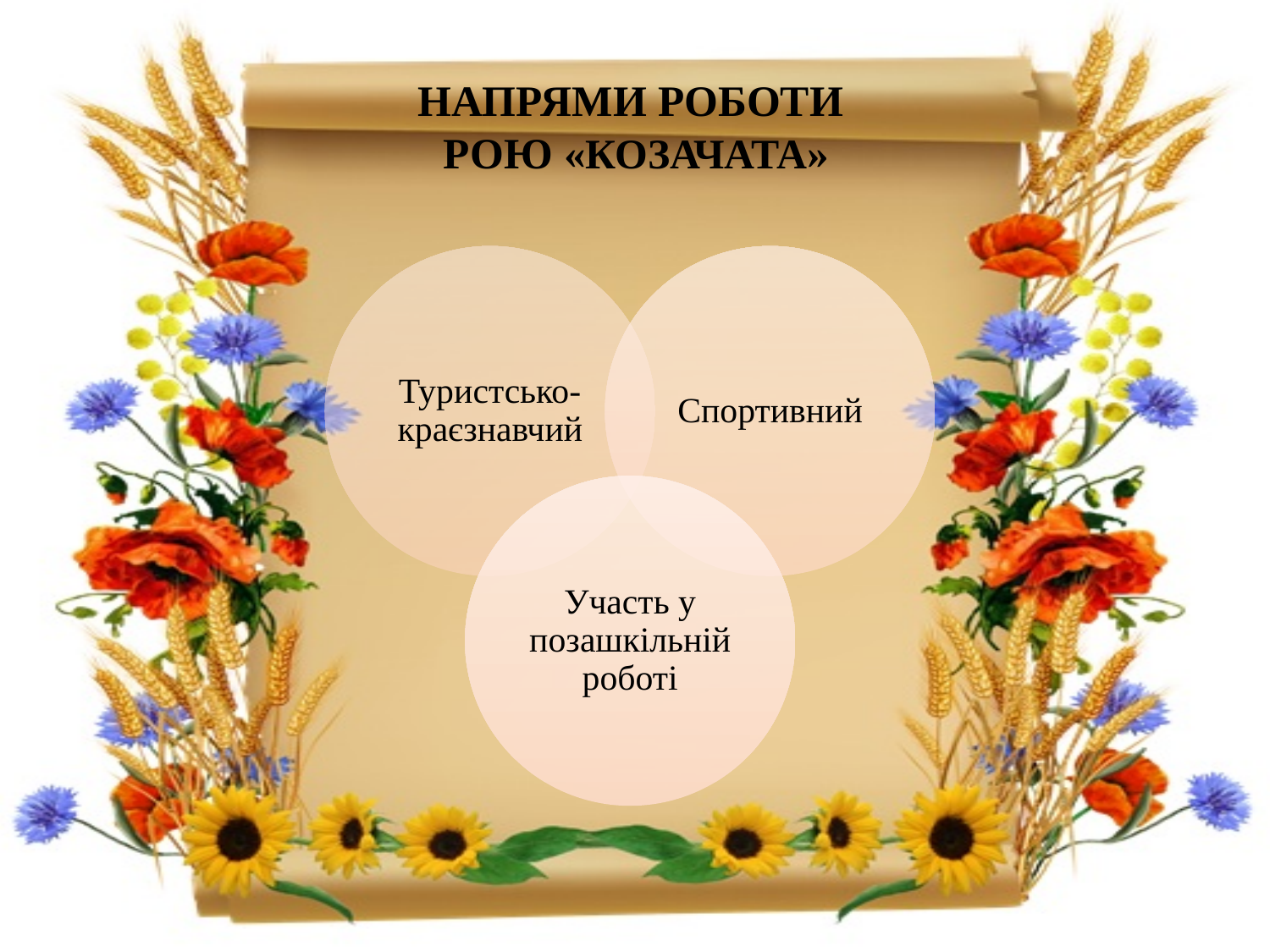

# Напрями роботи рою «Козачата»
Туристсько-краєзнавчий
Спортивний
Участь у позашкільній роботі